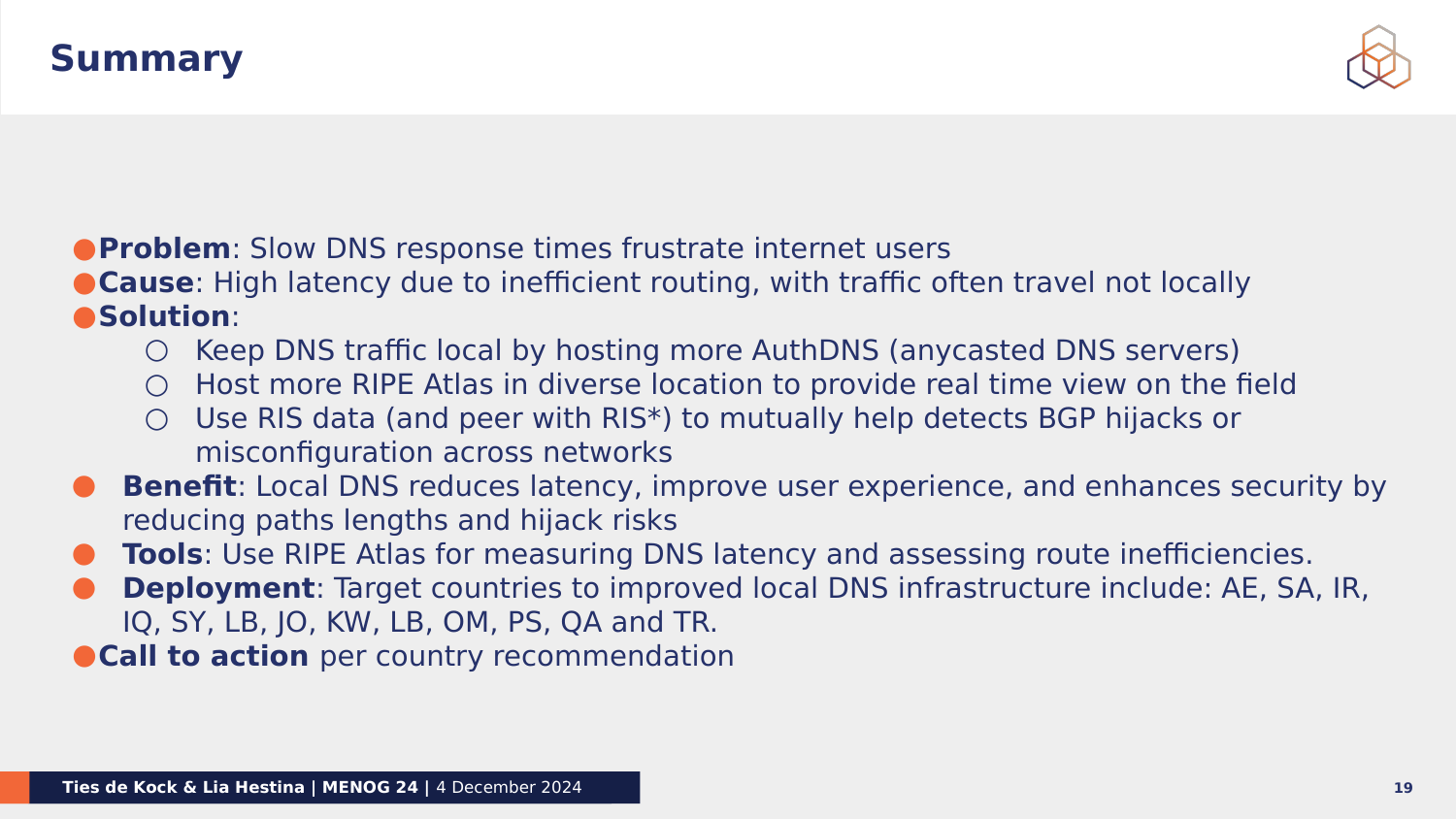

# Summary
Problem: Slow DNS response times frustrate internet users
Cause: High latency due to inefficient routing, with traffic often travel not locally
Solution:
Keep DNS traffic local by hosting more AuthDNS (anycasted DNS servers)
Host more RIPE Atlas in diverse location to provide real time view on the field
Use RIS data (and peer with RIS*) to mutually help detects BGP hijacks or misconfiguration across networks
Benefit: Local DNS reduces latency, improve user experience, and enhances security by reducing paths lengths and hijack risks
Tools: Use RIPE Atlas for measuring DNS latency and assessing route inefficiencies.
Deployment: Target countries to improved local DNS infrastructure include: AE, SA, IR, IQ, SY, LB, JO, KW, LB, OM, PS, QA and TR.
Call to action per country recommendation
19